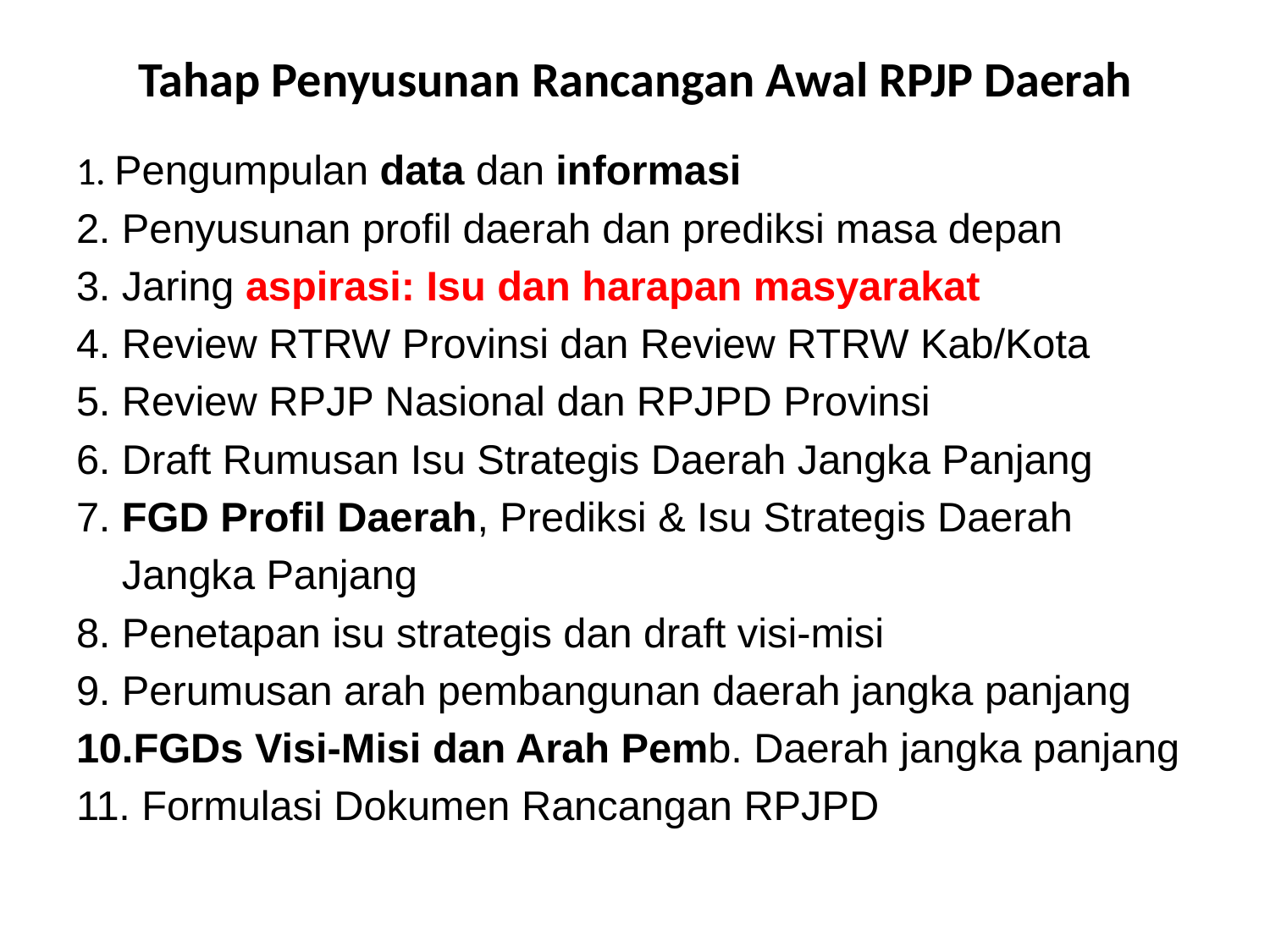

# Tahap Penyusunan Rancangan Awal RPJP Daerah
1. Pengumpulan data dan informasi
2. Penyusunan profil daerah dan prediksi masa depan
3. Jaring aspirasi: Isu dan harapan masyarakat
4. Review RTRW Provinsi dan Review RTRW Kab/Kota
5. Review RPJP Nasional dan RPJPD Provinsi
6. Draft Rumusan Isu Strategis Daerah Jangka Panjang
7. FGD Profil Daerah, Prediksi & Isu Strategis Daerah
    Jangka Panjang
8. Penetapan isu strategis dan draft visi-misi
9. Perumusan arah pembangunan daerah jangka panjang
10.FGDs Visi-Misi dan Arah Pemb. Daerah jangka panjang
11. Formulasi Dokumen Rancangan RPJPD